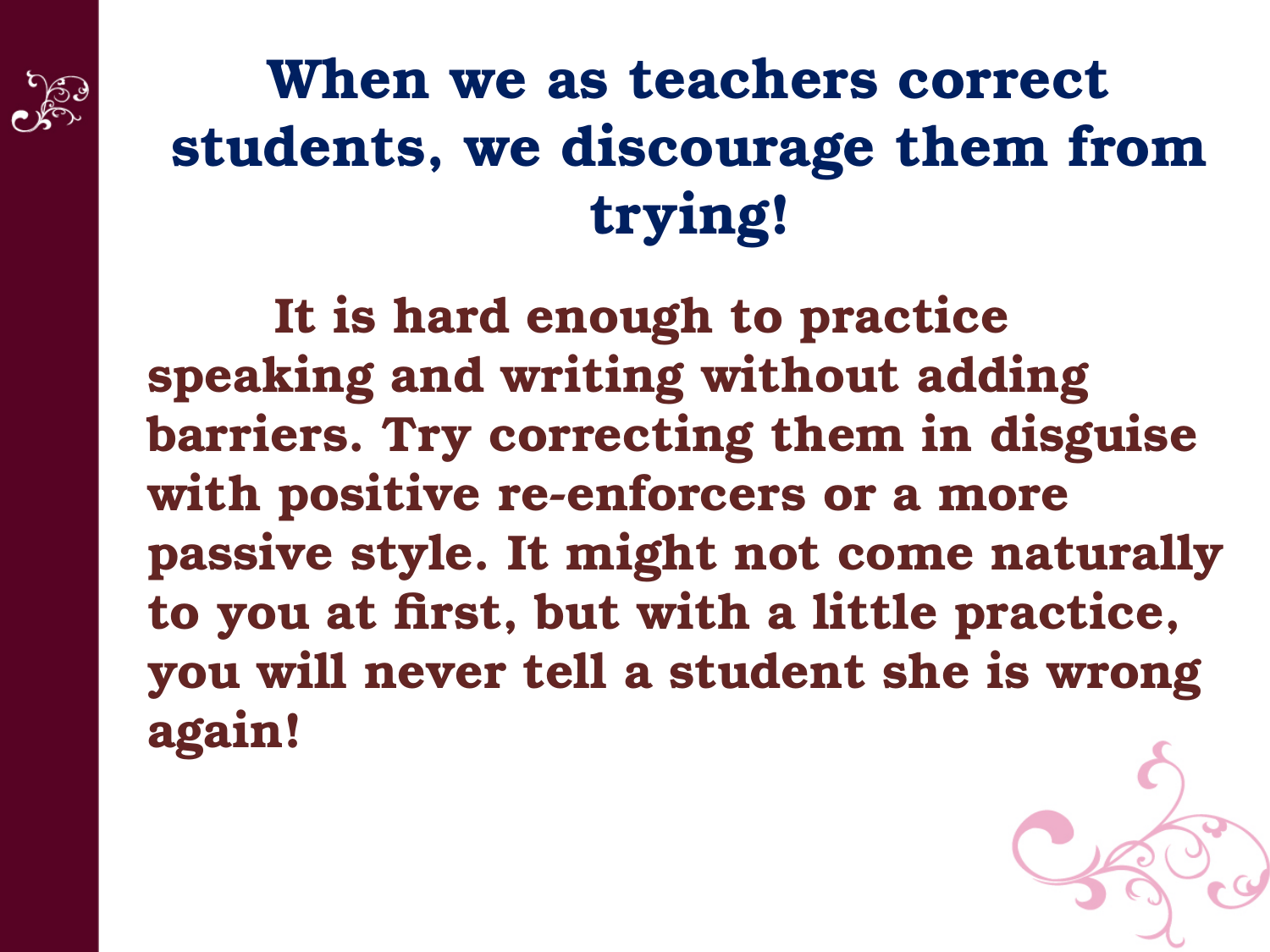

When we as teachers correct students, we discourage them from trying!

	It is hard enough to practice speaking and writing without adding barriers. Try correcting them in disguise with positive re-enforcers or a more passive style. It might not come naturally to you at first, but with a little practice, you will never tell a student she is wrong again!